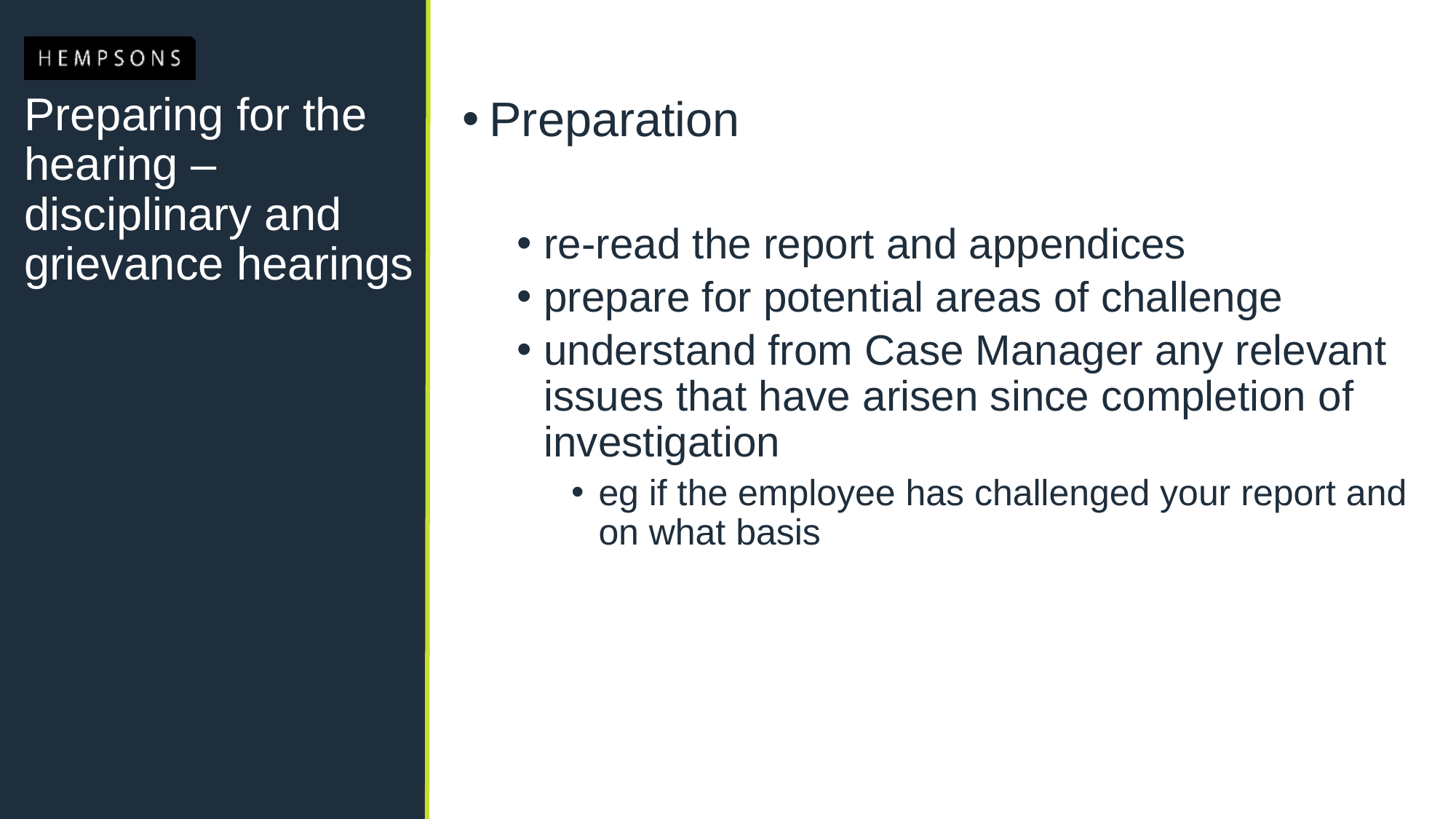

Preparation

re-read the report and appendices
prepare for potential areas of challenge
understand from Case Manager any relevant issues that have arisen since completion of investigation
eg if the employee has challenged your report and on what basis
# Preparing for the hearing – disciplinary and grievance hearings